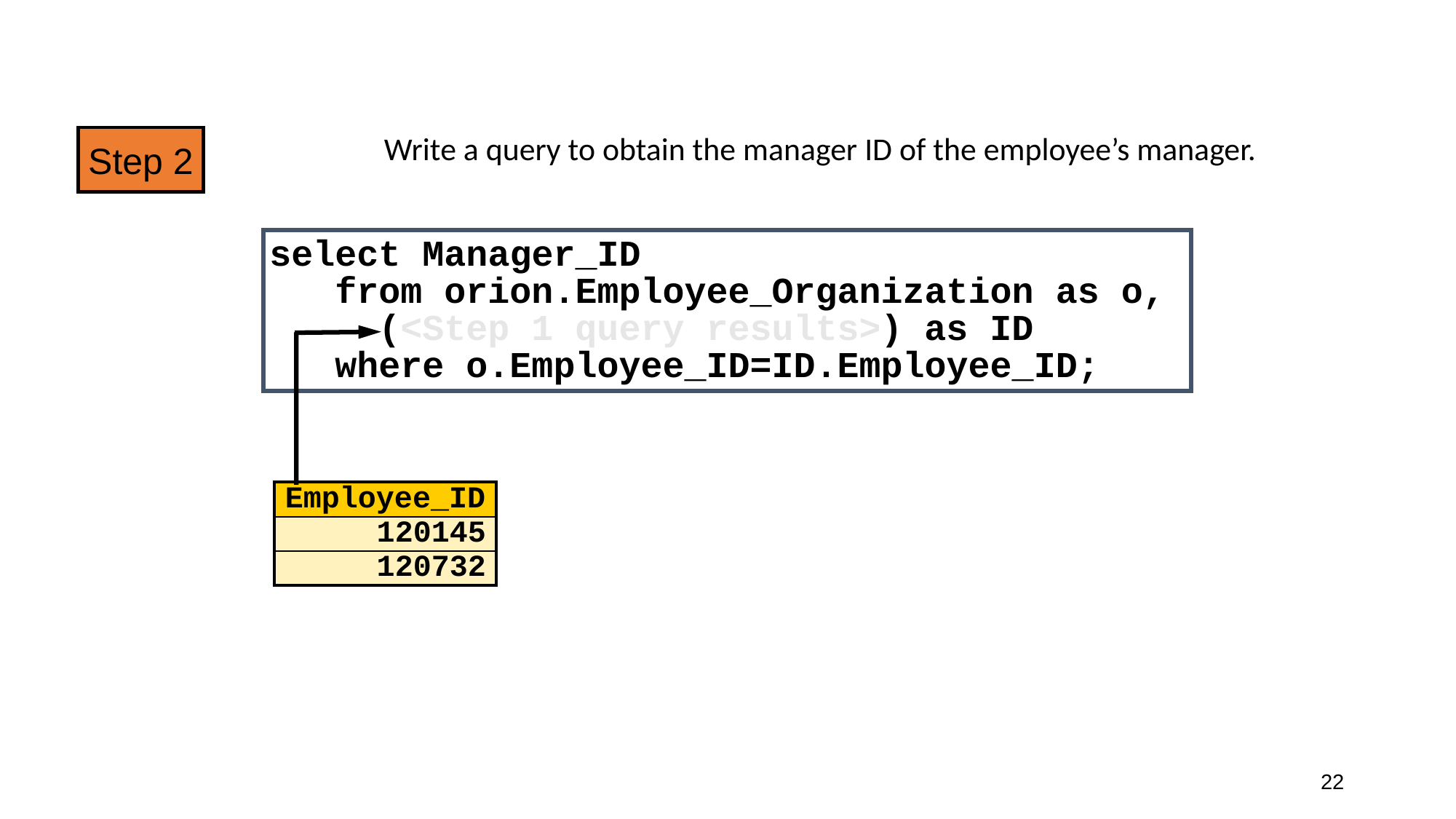

Step 2
Write a query to obtain the manager ID of the employee’s manager.
select Manager_ID
   from orion.Employee_Organization as o,
     (<Step 1 query results>) as ID
   where o.Employee_ID=ID.Employee_ID;

|  |
| --- |
| Employee\_ID |
| 120145 |
| 120732 |
22